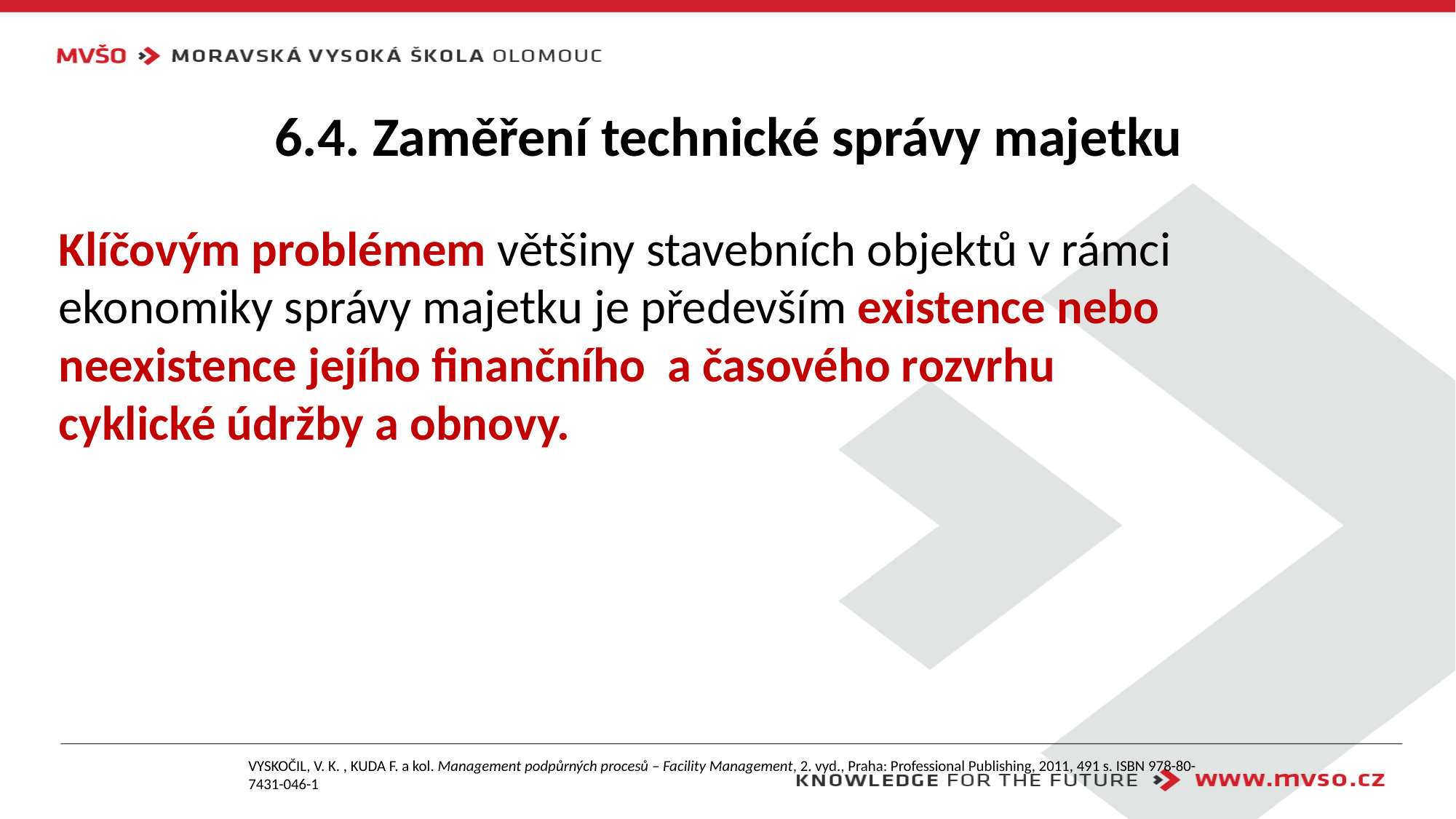

# 6.4. Zaměření technické správy majetku
Klíčovým problémem většiny stavebních objektů v rámci ekonomiky správy majetku je především existence nebo neexistence jejího finančního  a časového rozvrhu cyklické údržby a obnovy.
VYSKOČIL, V. K. , KUDA F. a kol. Management podpůrných procesů – Facility Management, 2. vyd., Praha: Professional Publishing, 2011, 491 s. ISBN 978-80-7431-046-1